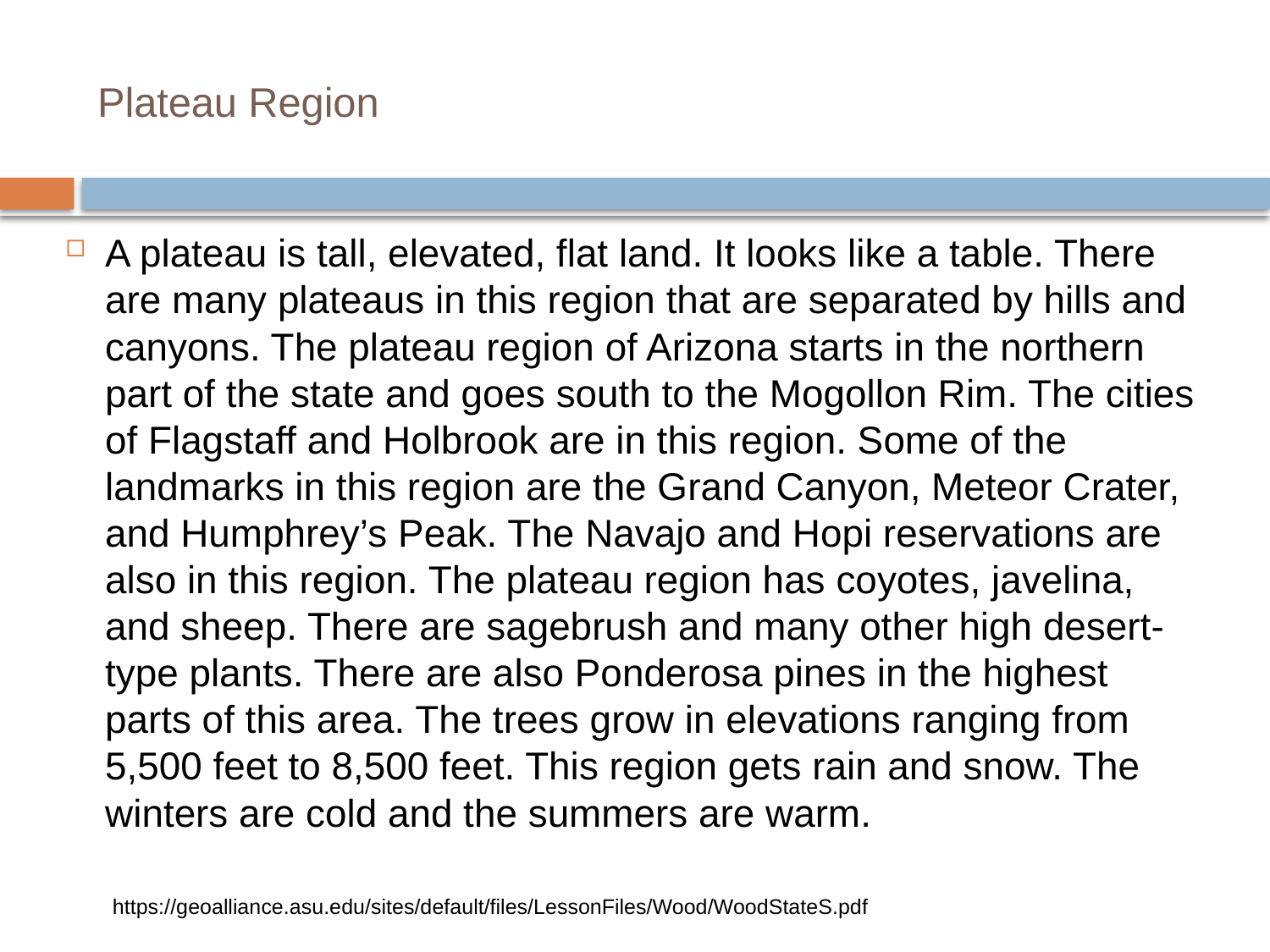

# Plateau Region
A plateau is tall, elevated, flat land. It looks like a table. There are many plateaus in this region that are separated by hills and canyons. The plateau region of Arizona starts in the northern part of the state and goes south to the Mogollon Rim. The cities of Flagstaff and Holbrook are in this region. Some of the landmarks in this region are the Grand Canyon, Meteor Crater, and Humphrey’s Peak. The Navajo and Hopi reservations are also in this region. The plateau region has coyotes, javelina, and sheep. There are sagebrush and many other high desert-type plants. There are also Ponderosa pines in the highest parts of this area. The trees grow in elevations ranging from 5,500 feet to 8,500 feet. This region gets rain and snow. The winters are cold and the summers are warm.
https://geoalliance.asu.edu/sites/default/files/LessonFiles/Wood/WoodStateS.pdf